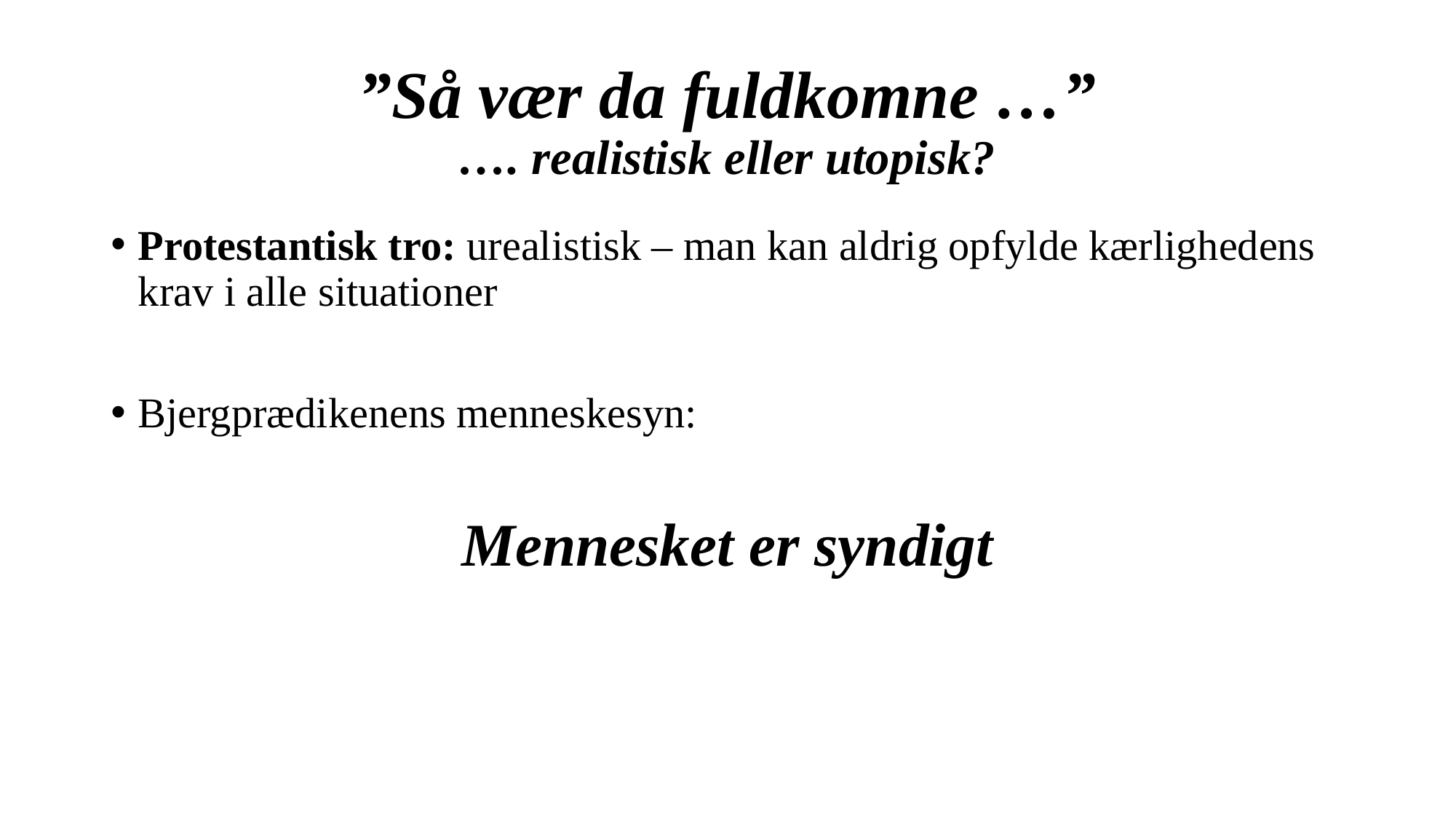

# ”Så vær da fuldkomne …” …. realistisk eller utopisk?
Protestantisk tro: urealistisk – man kan aldrig opfylde kærlighedens krav i alle situationer

Bjergprædikenens menneskesyn:

Mennesket er syndigt